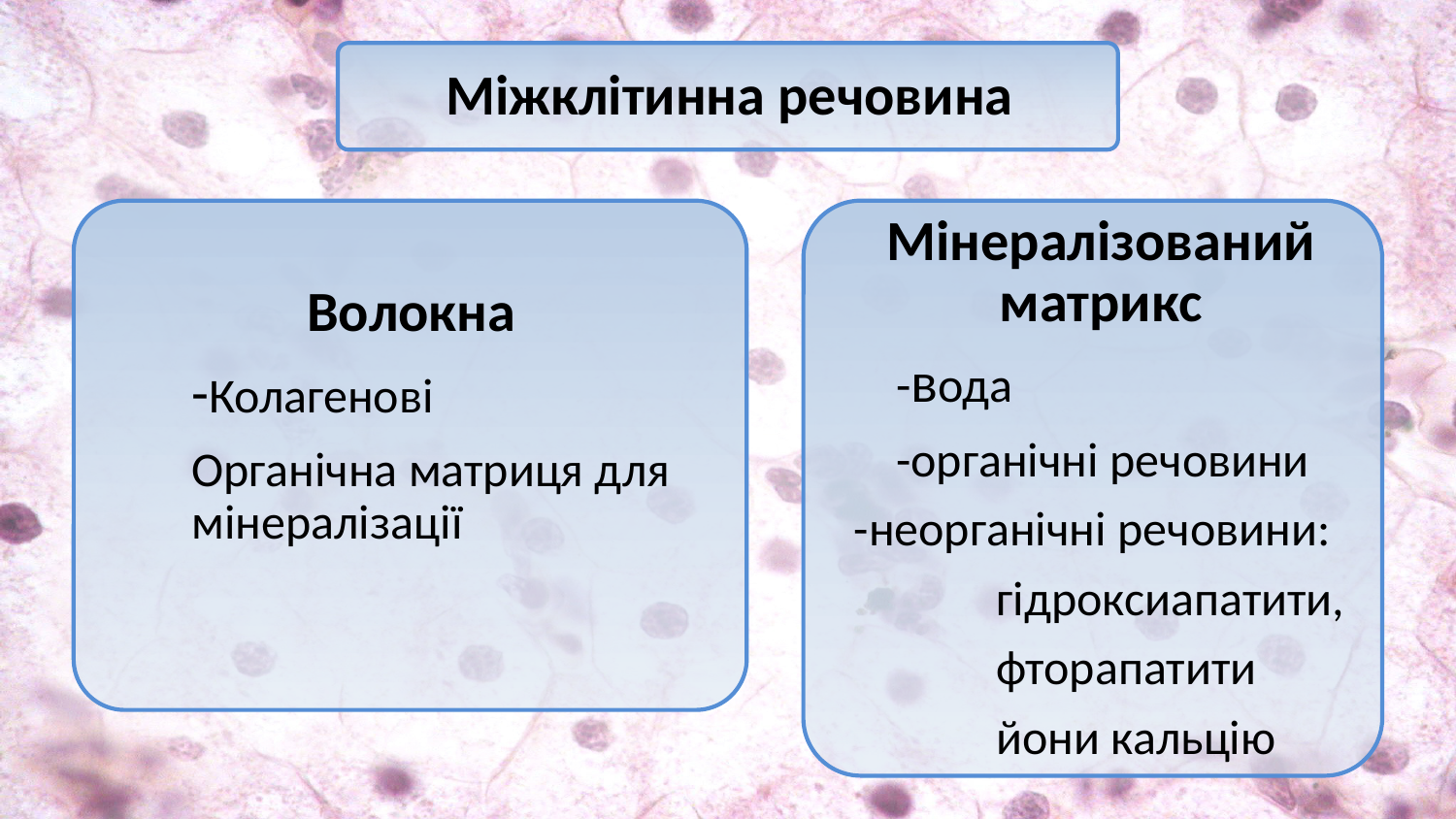

Міжклітинна речовина
Волокна
-Колагенові
Органічна матриця для мінералізації

Мінералізований матрикс
-вода
-органічні речовини
-неорганічні речовини:
гідроксиапатити,
фторапатити
йони кальцію